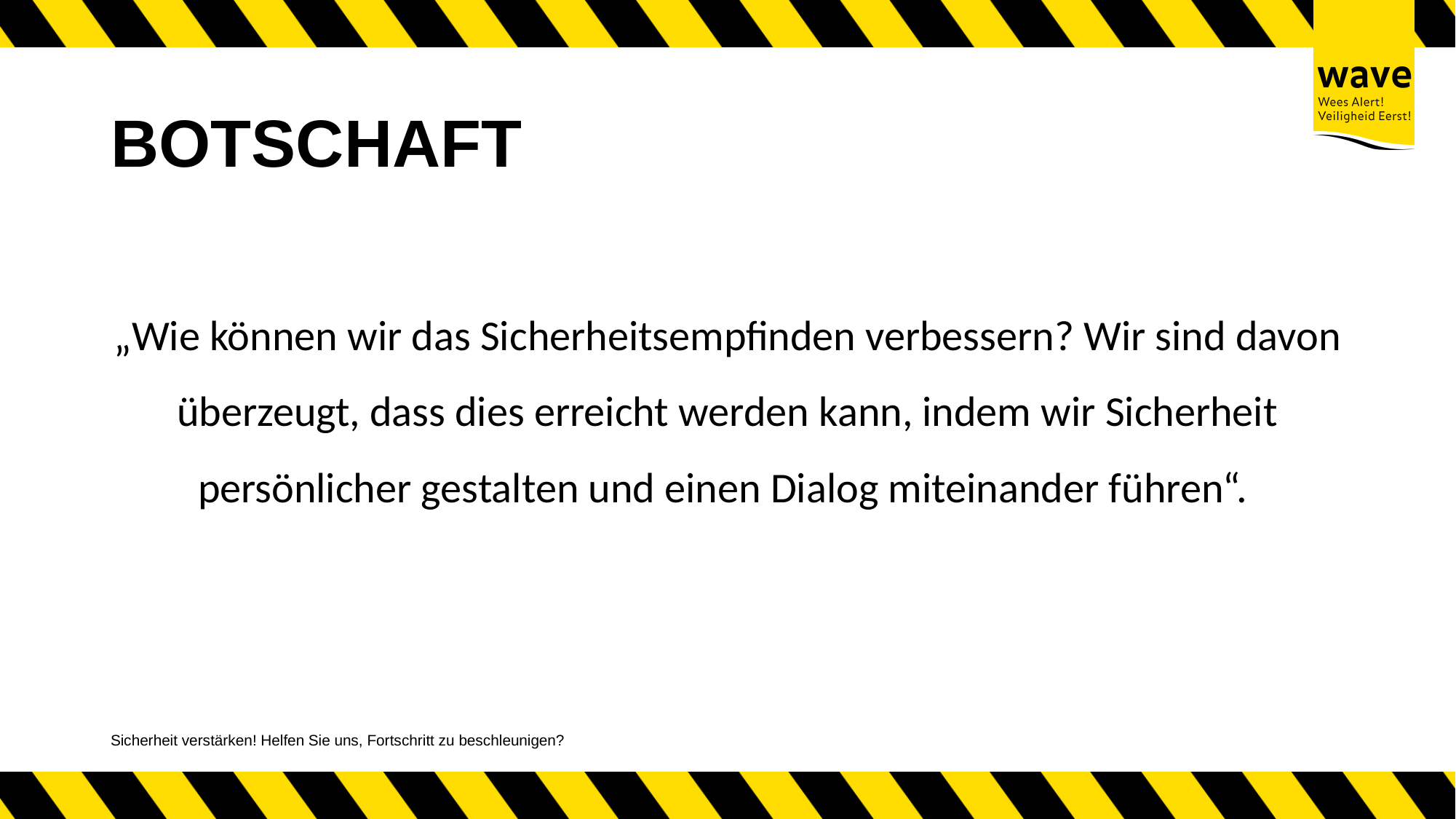

# BOTSCHAFT

„Wie können wir das Sicherheitsempfinden verbessern? Wir sind davon überzeugt, dass dies erreicht werden kann, indem wir Sicherheit persönlicher gestalten und einen Dialog miteinander führen“.

Sicherheit verstärken! Helfen Sie uns, Fortschritt zu beschleunigen?